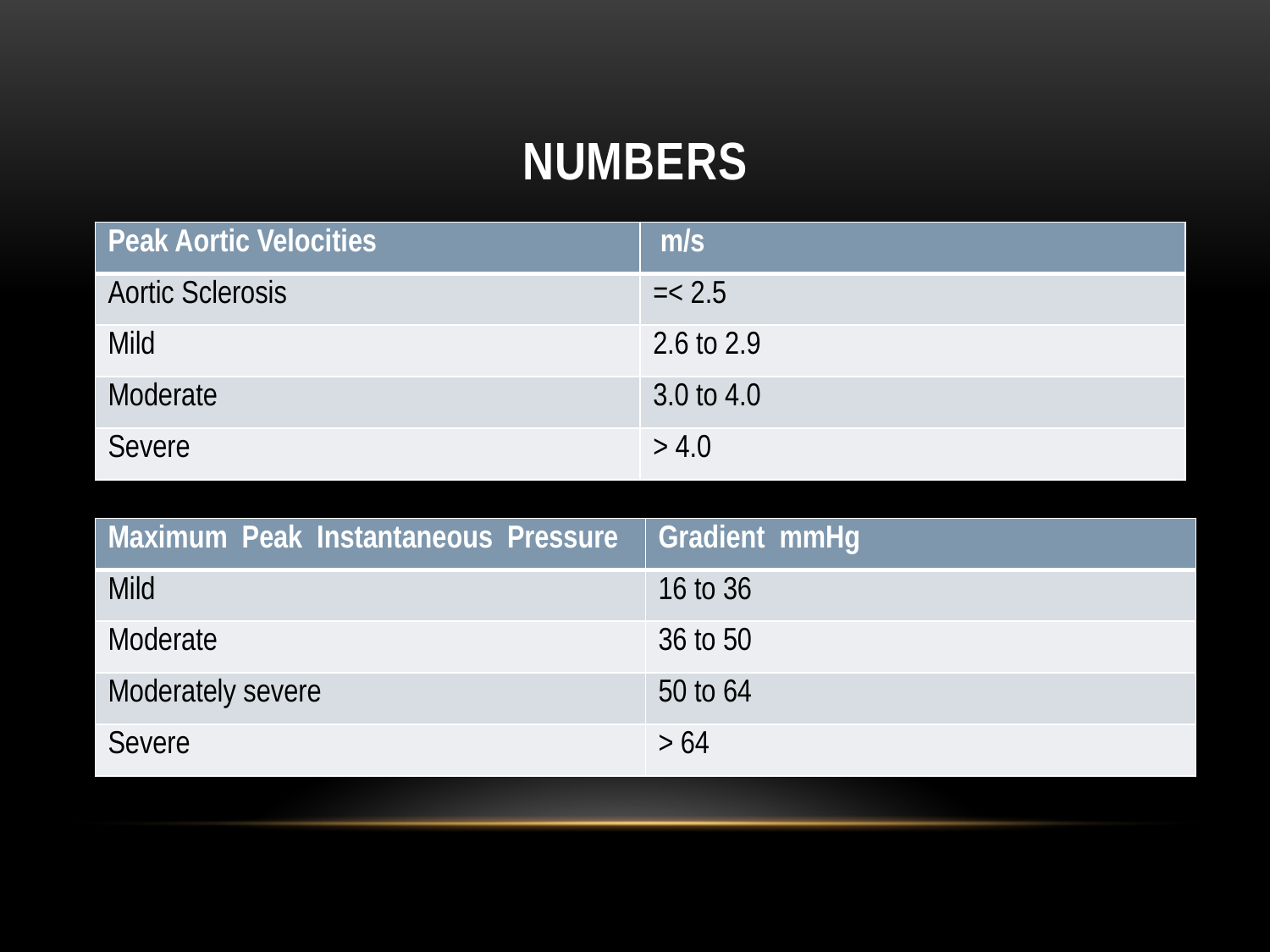

# Numbers
| Peak Aortic Velocities | m/s |
| --- | --- |
| Aortic Sclerosis | =< 2.5 |
| Mild | 2.6 to 2.9 |
| Moderate | 3.0 to 4.0 |
| Severe | > 4.0 |
| Maximum Peak Instantaneous Pressure | Gradient mmHg |
| --- | --- |
| Mild | 16 to 36 |
| Moderate | 36 to 50 |
| Moderately severe | 50 to 64 |
| Severe | > 64 |